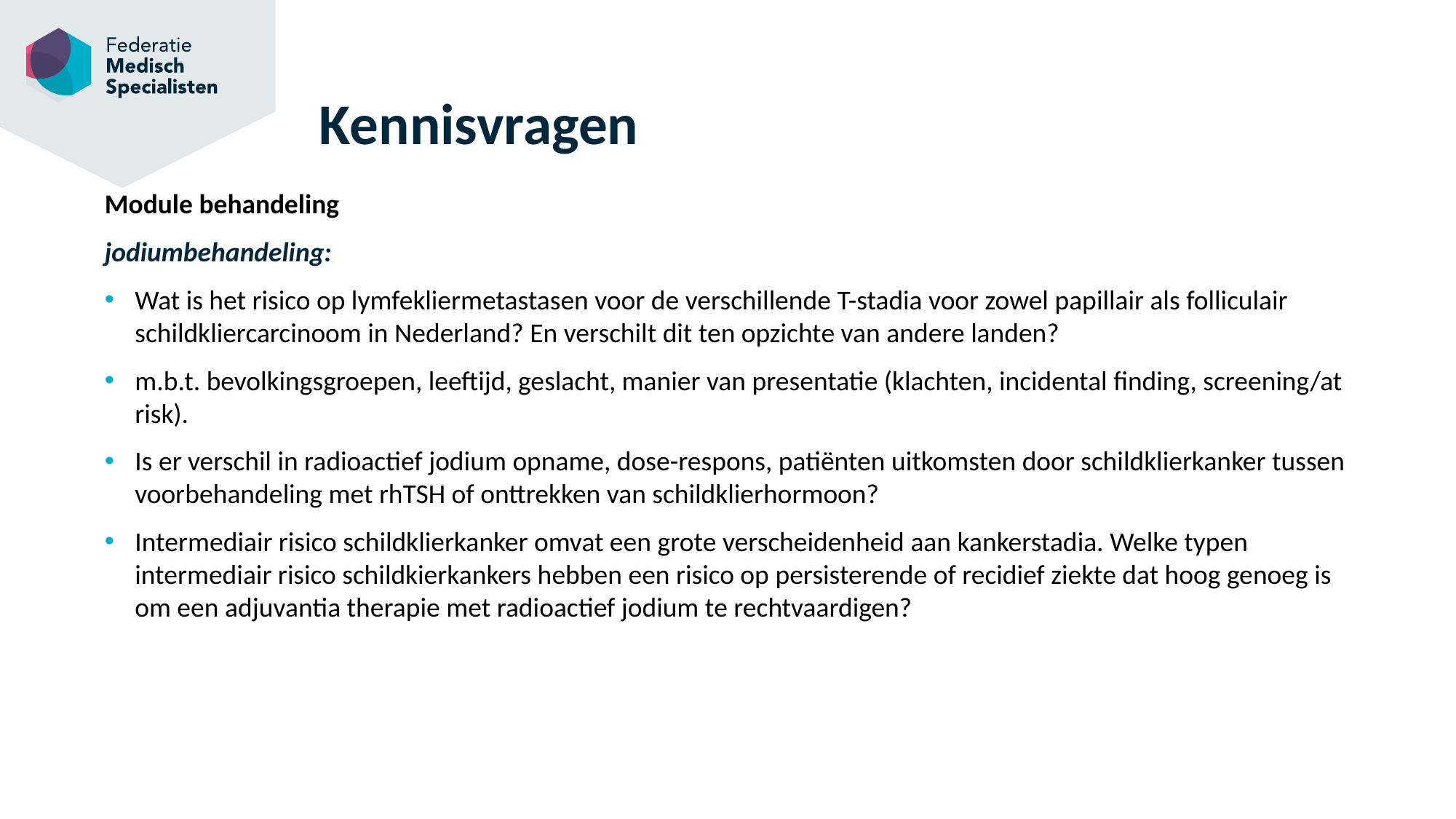

# Kennisvragen
Module behandeling
jodiumbehandeling:
Wat is het risico op lymfekliermetastasen voor de verschillende T-stadia voor zowel papillair als folliculair schildkliercarcinoom in Nederland? En verschilt dit ten opzichte van andere landen?
m.b.t. bevolkingsgroepen, leeftijd, geslacht, manier van presentatie (klachten, incidental finding, screening/at risk).
Is er verschil in radioactief jodium opname, dose-respons, patiënten uitkomsten door schildklierkanker tussen voorbehandeling met rhTSH of onttrekken van schildklierhormoon?
Intermediair risico schildklierkanker omvat een grote verscheidenheid aan kankerstadia. Welke typen intermediair risico schildkierkankers hebben een risico op persisterende of recidief ziekte dat hoog genoeg is om een adjuvantia therapie met radioactief jodium te rechtvaardigen?